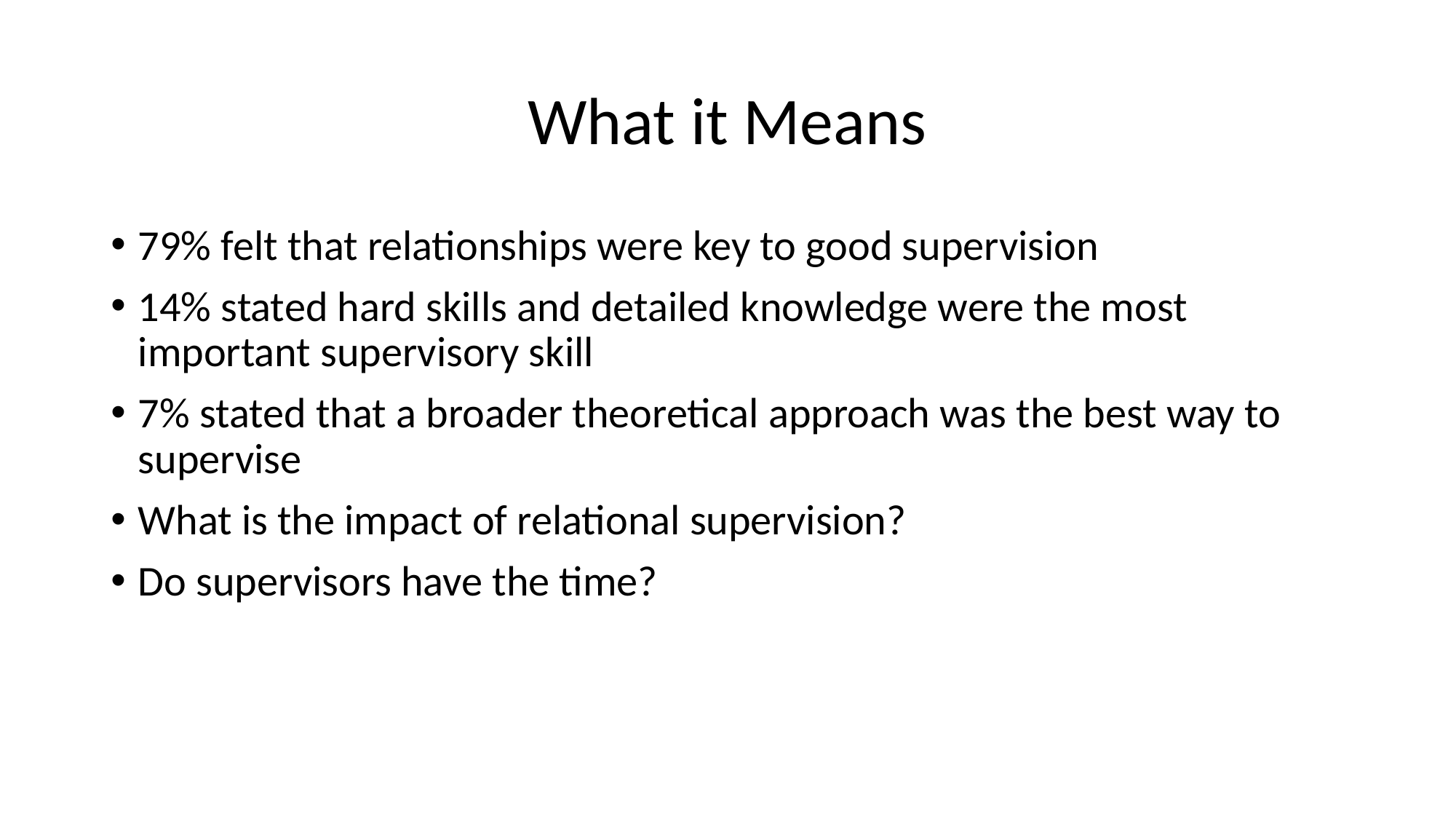

# What it Means
79% felt that relationships were key to good supervision
14% stated hard skills and detailed knowledge were the most important supervisory skill
7% stated that a broader theoretical approach was the best way to supervise
What is the impact of relational supervision?
Do supervisors have the time?